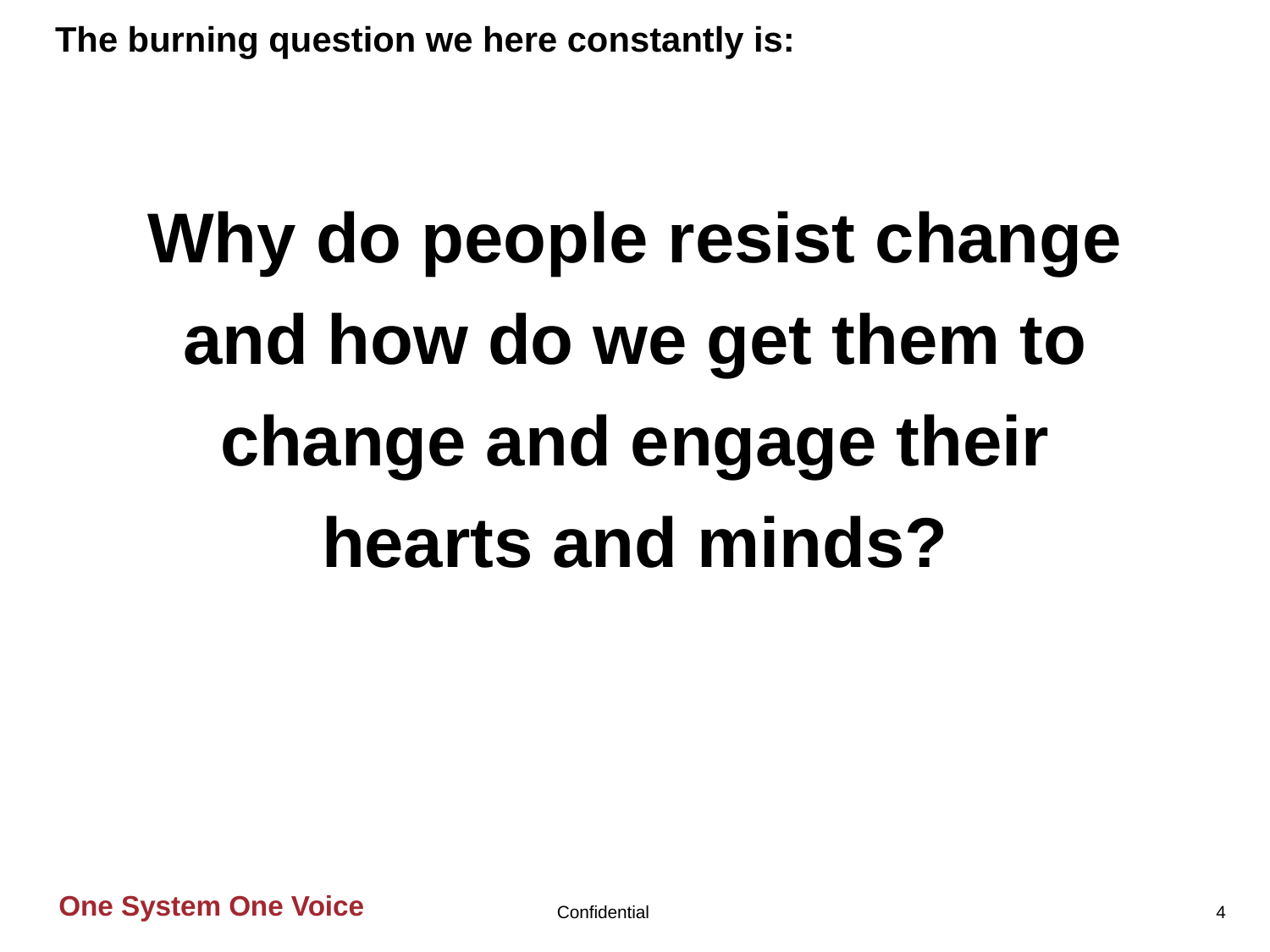

# The burning question we here constantly is:
Why do people resist change and how do we get them to change and engage their hearts and minds?